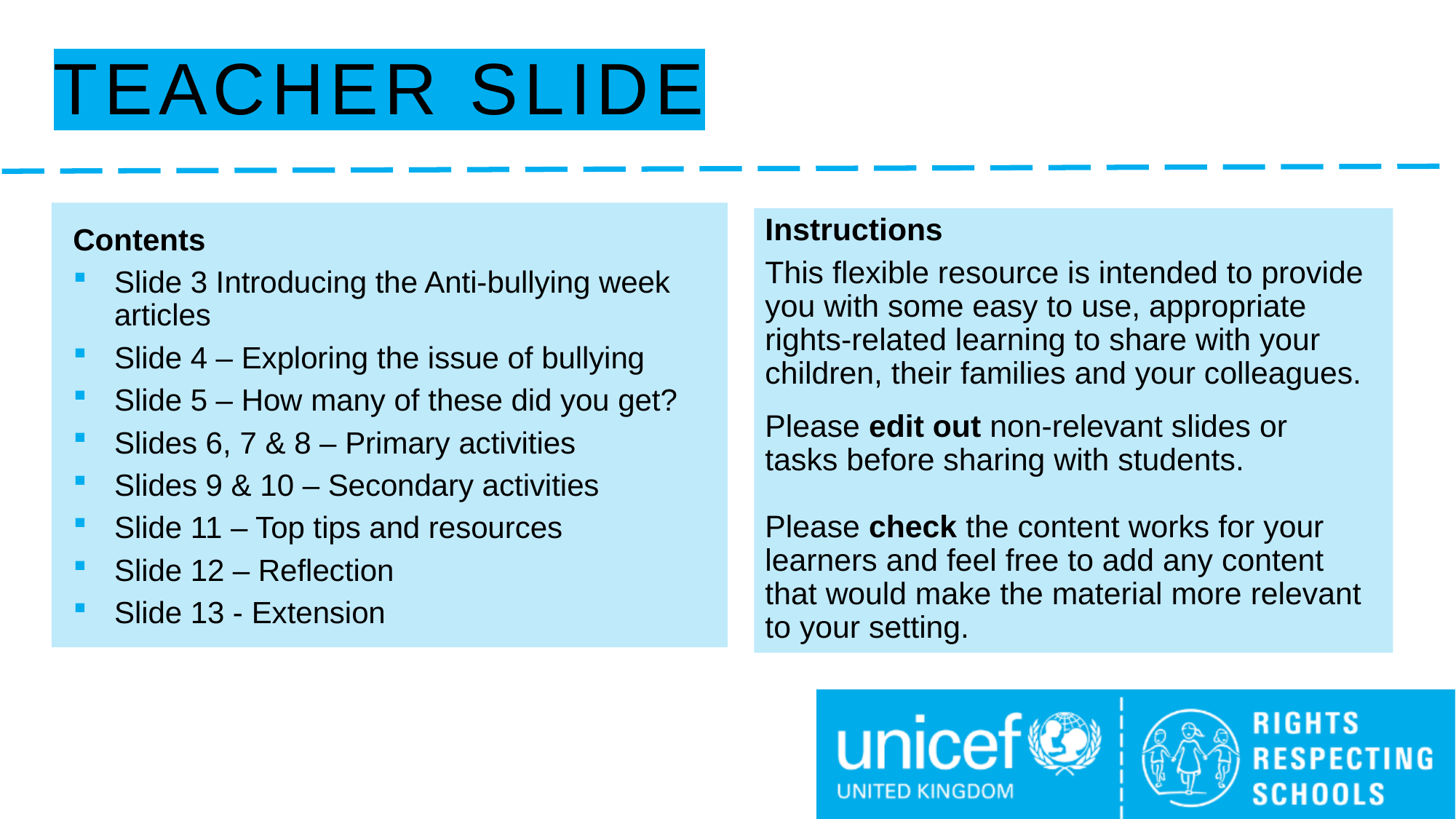

# Teacher slide
Contents
Slide 3 Introducing the Anti-bullying week articles
Slide 4 – Exploring the issue of bullying
Slide 5 – How many of these did you get?
Slides 6, 7 & 8 – Primary activities
Slides 9 & 10 – Secondary activities
Slide 11 – Top tips and resources
Slide 12 – Reflection
Slide 13 - Extension

Instructions
This flexible resource is intended to provide you with some easy to use, appropriate rights-related learning to share with your children, their families and your colleagues.
Please edit out non-relevant slides or tasks before sharing with students.
Please check the content works for your learners and feel free to add any content that would make the material more relevant to your setting.